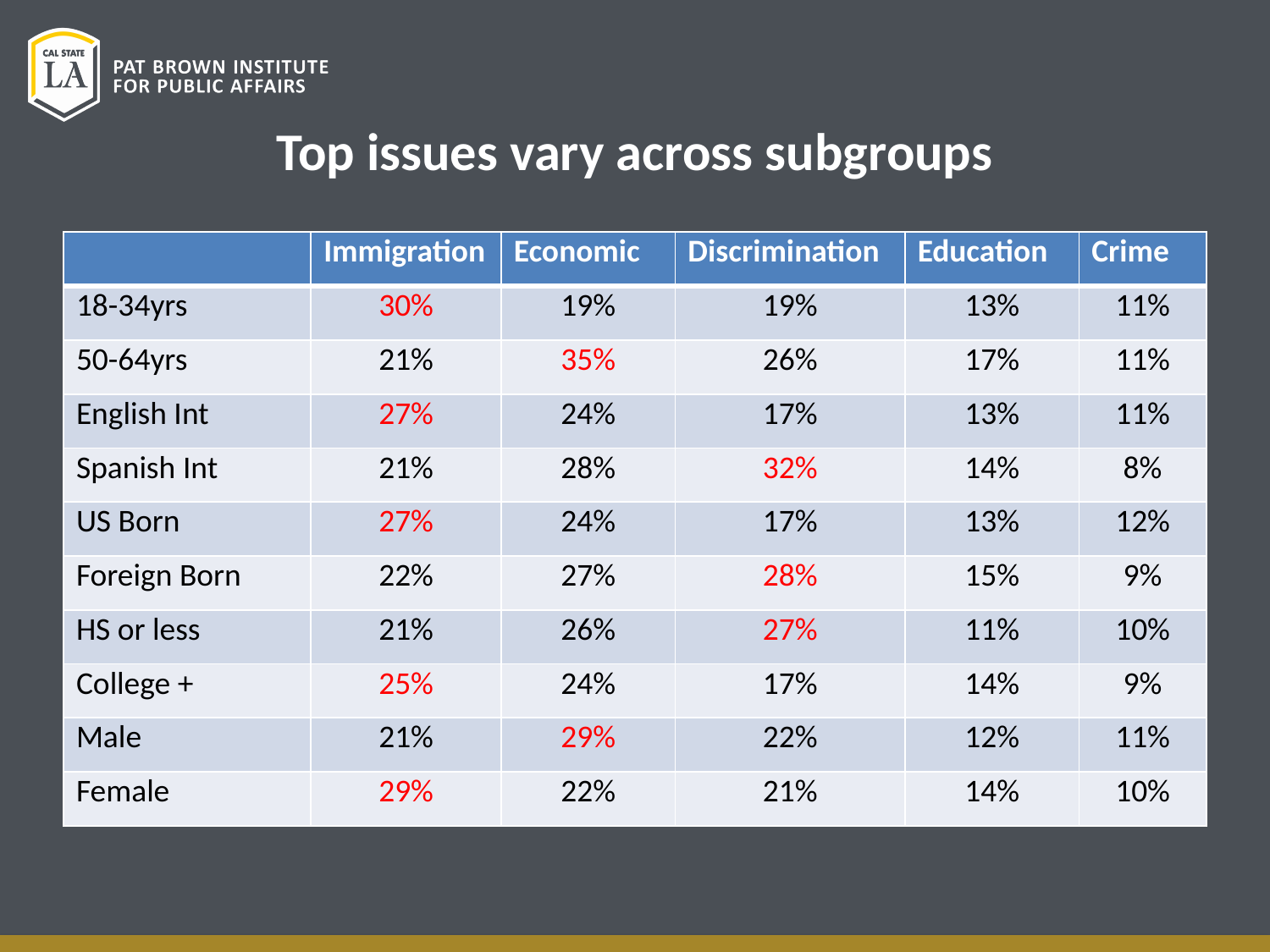

# Top issues vary across subgroups
|  | Immigration | Economic | Discrimination | Education | Crime |
| --- | --- | --- | --- | --- | --- |
| 18-34yrs | 30% | 19% | 19% | 13% | 11% |
| 50-64yrs | 21% | 35% | 26% | 17% | 11% |
| English Int | 27% | 24% | 17% | 13% | 11% |
| Spanish Int | 21% | 28% | 32% | 14% | 8% |
| US Born | 27% | 24% | 17% | 13% | 12% |
| Foreign Born | 22% | 27% | 28% | 15% | 9% |
| HS or less | 21% | 26% | 27% | 11% | 10% |
| College + | 25% | 24% | 17% | 14% | 9% |
| Male | 21% | 29% | 22% | 12% | 11% |
| Female | 29% | 22% | 21% | 14% | 10% |